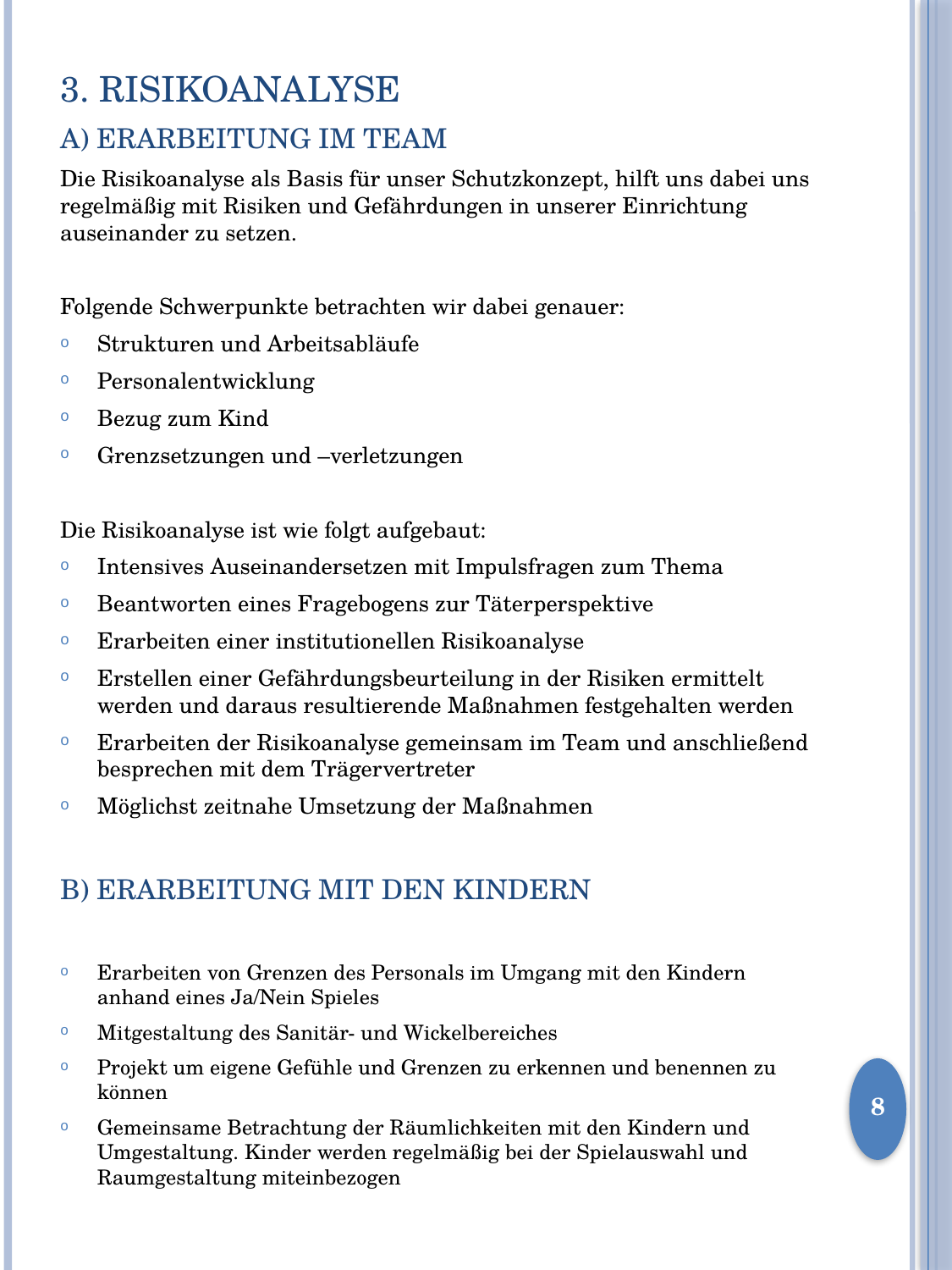

# 3. Risikoanalyse
A) ERARBEITUNG IM TEAM
Die Risikoanalyse als Basis für unser Schutzkonzept, hilft uns dabei uns regelmäßig mit Risiken und Gefährdungen in unserer Einrichtung auseinander zu setzen.

Folgende Schwerpunkte betrachten wir dabei genauer:
Strukturen und Arbeitsabläufe
Personalentwicklung
Bezug zum Kind
Grenzsetzungen und –verletzungen

Die Risikoanalyse ist wie folgt aufgebaut:
Intensives Auseinandersetzen mit Impulsfragen zum Thema
Beantworten eines Fragebogens zur Täterperspektive
Erarbeiten einer institutionellen Risikoanalyse
Erstellen einer Gefährdungsbeurteilung in der Risiken ermittelt werden und daraus resultierende Maßnahmen festgehalten werden
Erarbeiten der Risikoanalyse gemeinsam im Team und anschließend besprechen mit dem Trägervertreter
Möglichst zeitnahe Umsetzung der Maßnahmen

B) ERARBEITUNG MIT DEN KINDERN

Erarbeiten von Grenzen des Personals im Umgang mit den Kindern anhand eines Ja/Nein Spieles
Mitgestaltung des Sanitär- und Wickelbereiches
Projekt um eigene Gefühle und Grenzen zu erkennen und benennen zu können
Gemeinsame Betrachtung der Räumlichkeiten mit den Kindern und Umgestaltung. Kinder werden regelmäßig bei der Spielauswahl und Raumgestaltung miteinbezogen
8